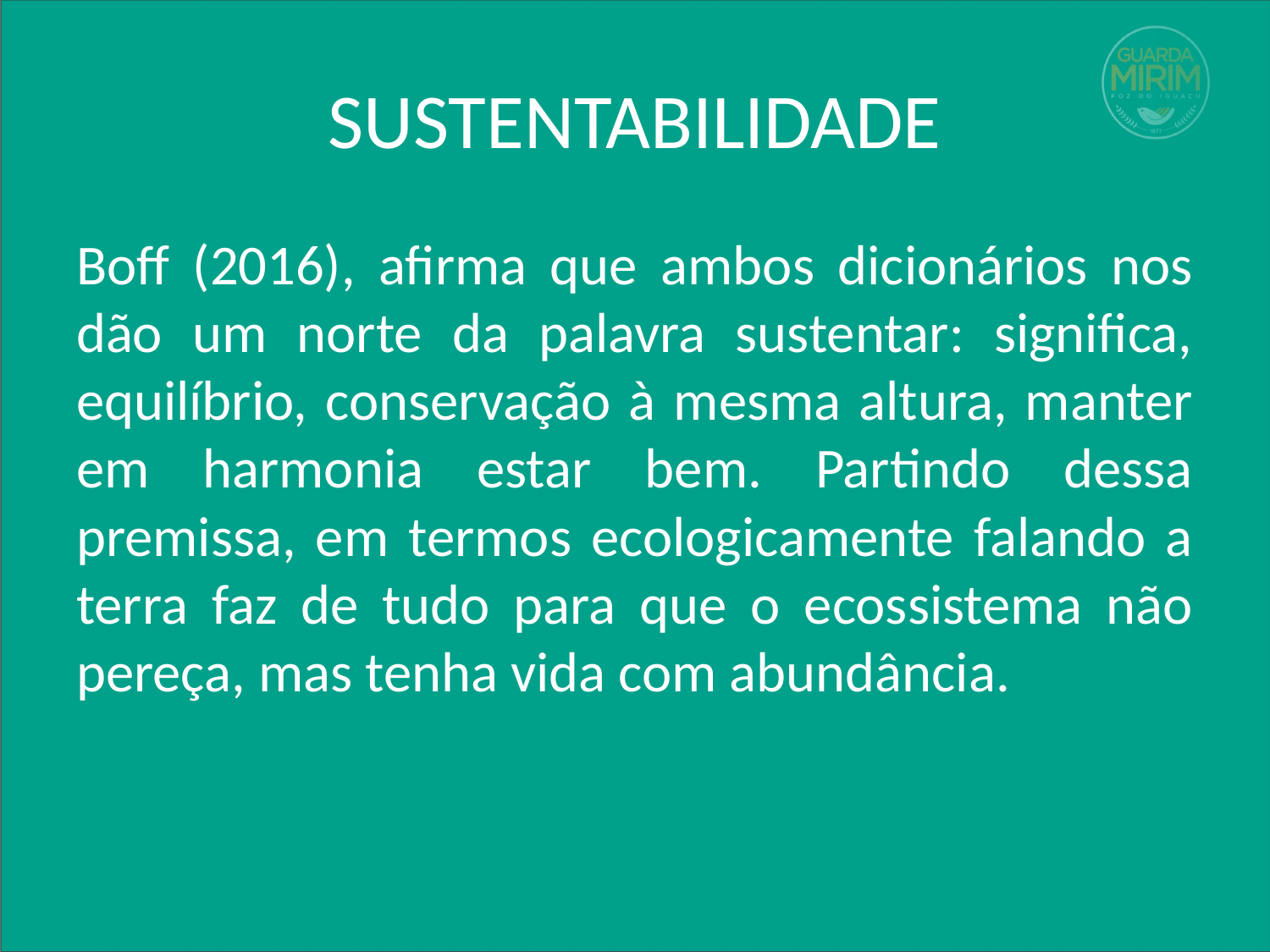

# SUSTENTABILIDADE
Boff (2016), afirma que ambos dicionários nos dão um norte da palavra sustentar: significa, equilíbrio, conservação à mesma altura, manter em harmonia estar bem. Partindo dessa premissa, em termos ecologicamente falando a terra faz de tudo para que o ecossistema não pereça, mas tenha vida com abundância.